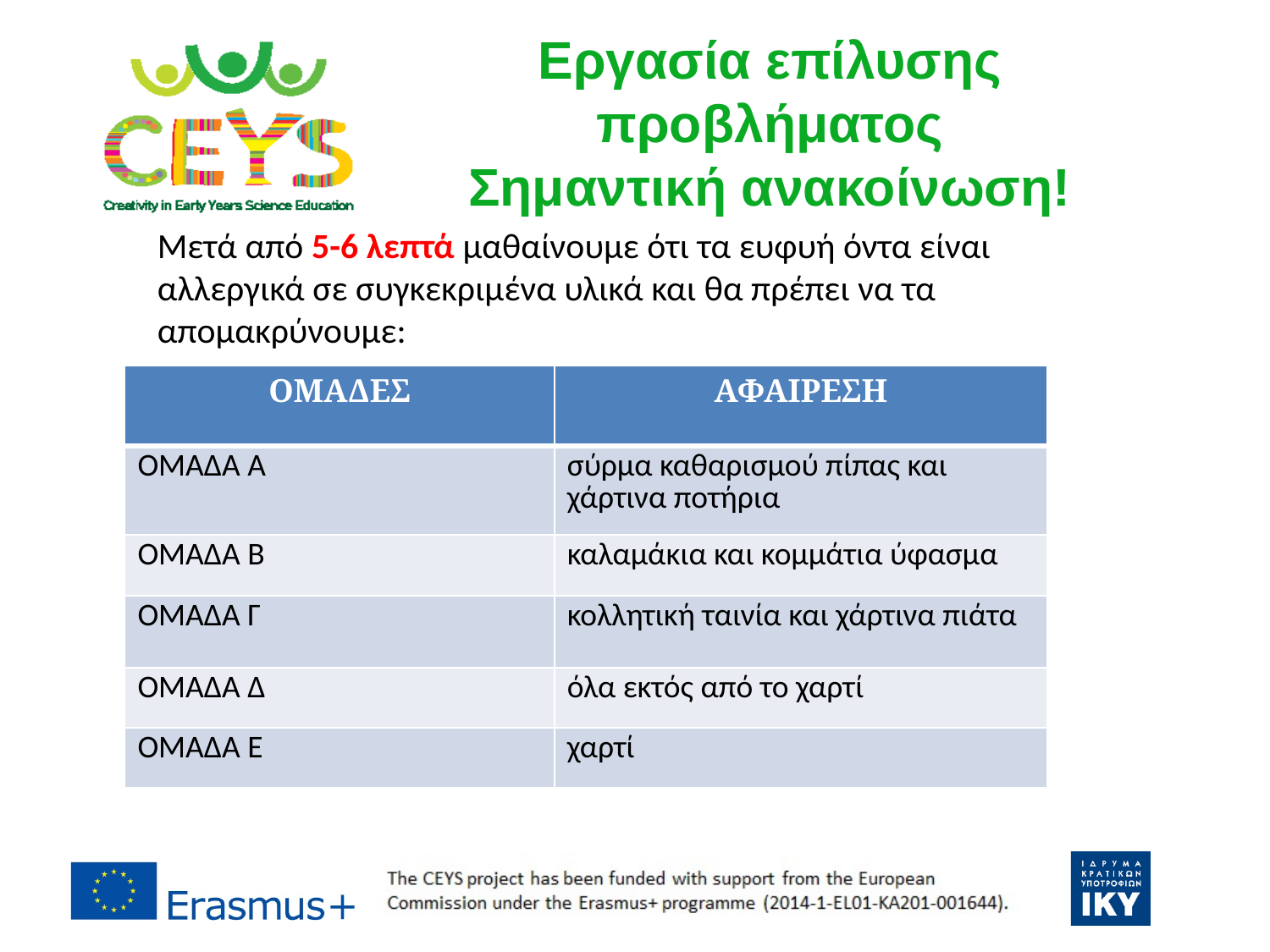

Εργασία επίλυσης προβλήματος
Σημαντική ανακοίνωση!

Μετά από 5-6 λεπτά μαθαίνουμε ότι τα ευφυή όντα είναι αλλεργικά σε συγκεκριμένα υλικά και θα πρέπει να τα απομακρύνουμε:

| ΟΜΑΔΕΣ | ΑΦΑΙΡΕΣΗ |
| --- | --- |
| ΟΜΑΔΑ Α | σύρμα καθαρισμού πίπας και χάρτινα ποτήρια |
| ΟΜΑΔΑ Β | καλαμάκια και κομμάτια ύφασμα |
| ΟΜΑΔΑ Γ | κολλητική ταινία και χάρτινα πιάτα |
| ΟΜΑΔΑ Δ | όλα εκτός από το χαρτί |
| ΟΜΑΔΑ Ε | χαρτί |